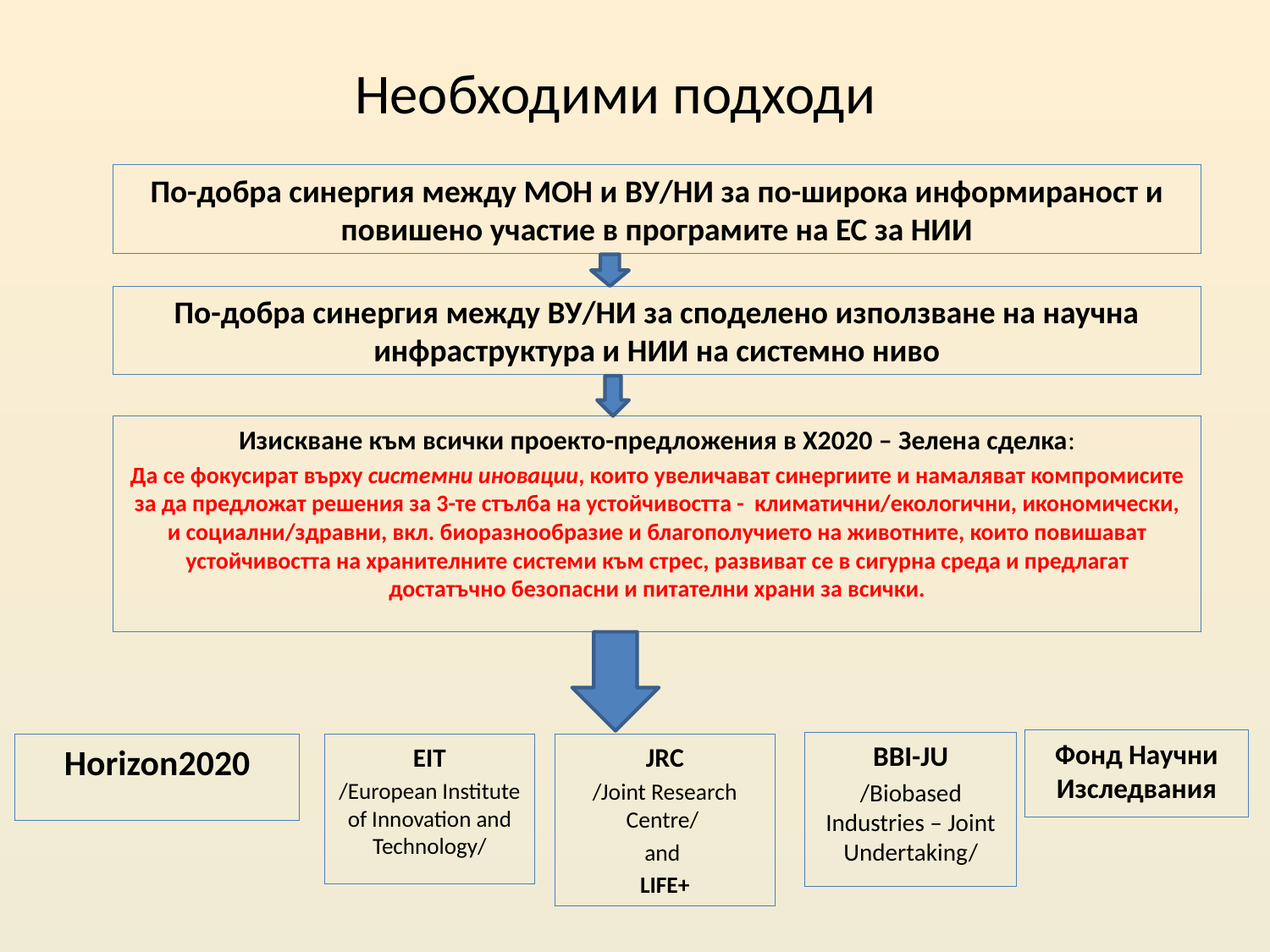

# Необходими подходи
По-добра синергия между МОН и ВУ/НИ за по-широка информираност и повишено участие в програмите на ЕС за НИИ

По-добра синергия между ВУ/НИ за споделено използване на научна инфраструктура и НИИ на системно ниво

Изискване към всички проекто-предложения в Х2020 – Зелена сделка:
Да се фокусират върху системни иновации, които увеличават синергиите и намаляват компромисите за да предложат решения за 3-те стълба на устойчивостта -  климатични/екологични, икономически, и социални/здравни, вкл. биоразнообразие и благополучието на животните, които повишават устойчивостта на хранителните системи към стрес, развиват се в сигурна среда и предлагат достатъчно безопасни и питателни храни за всички.

Фонд Научни Изследвания
BBI-JU
/Biobased Industries – Joint Undertaking/
Horizon2020
EIT
/European Institute of Innovation and Technology/
JRC
/Joint Research Centre/
and
LIFE+